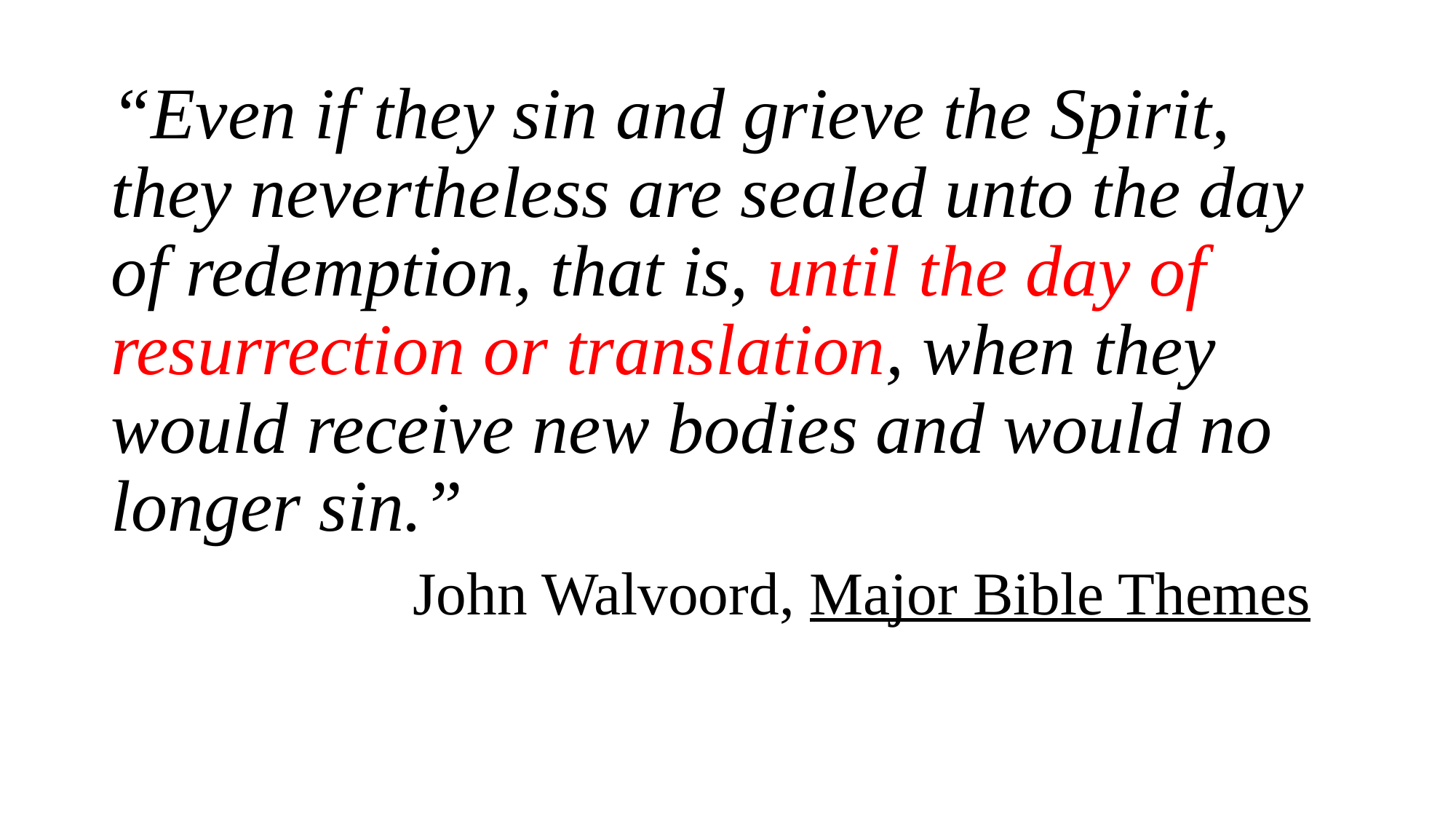

“Even if they sin and grieve the Spirit, they nevertheless are sealed unto the day of redemption, that is, until the day of resurrection or translation, when they would receive new bodies and would no longer sin.”
                    John Walvoord, Major Bible Themes